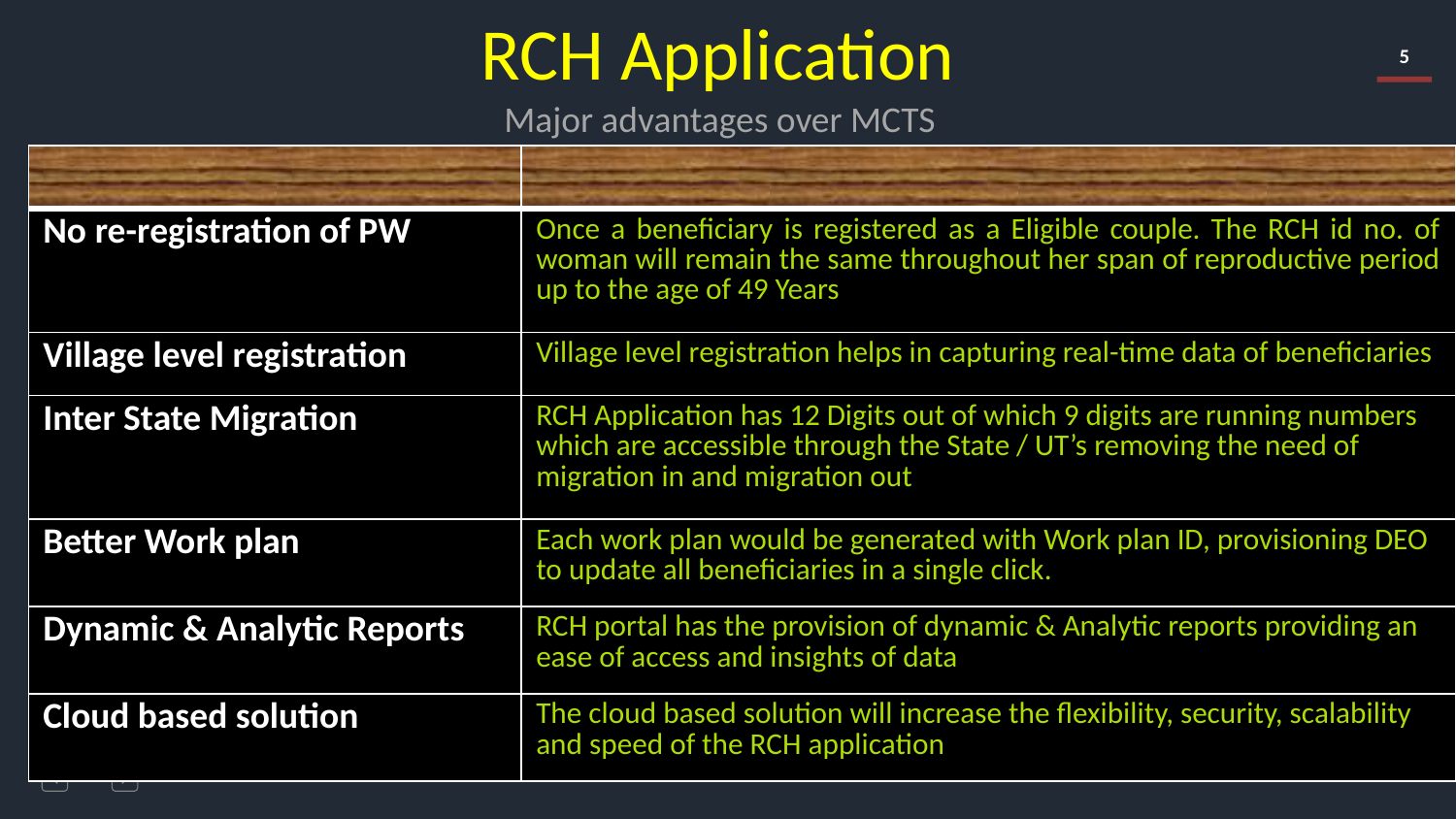

RCH Application
Major advantages over MCTS
|  |  |
| --- | --- |
| No re-registration of PW | Once a beneficiary is registered as a Eligible couple. The RCH id no. of woman will remain the same throughout her span of reproductive period up to the age of 49 Years |
| Village level registration | Village level registration helps in capturing real-time data of beneficiaries |
| Inter State Migration | RCH Application has 12 Digits out of which 9 digits are running numbers which are accessible through the State / UT’s removing the need of migration in and migration out |
| Better Work plan | Each work plan would be generated with Work plan ID, provisioning DEO to update all beneficiaries in a single click. |
| Dynamic & Analytic Reports | RCH portal has the provision of dynamic & Analytic reports providing an ease of access and insights of data |
| Cloud based solution | The cloud based solution will increase the flexibility, security, scalability and speed of the RCH application |